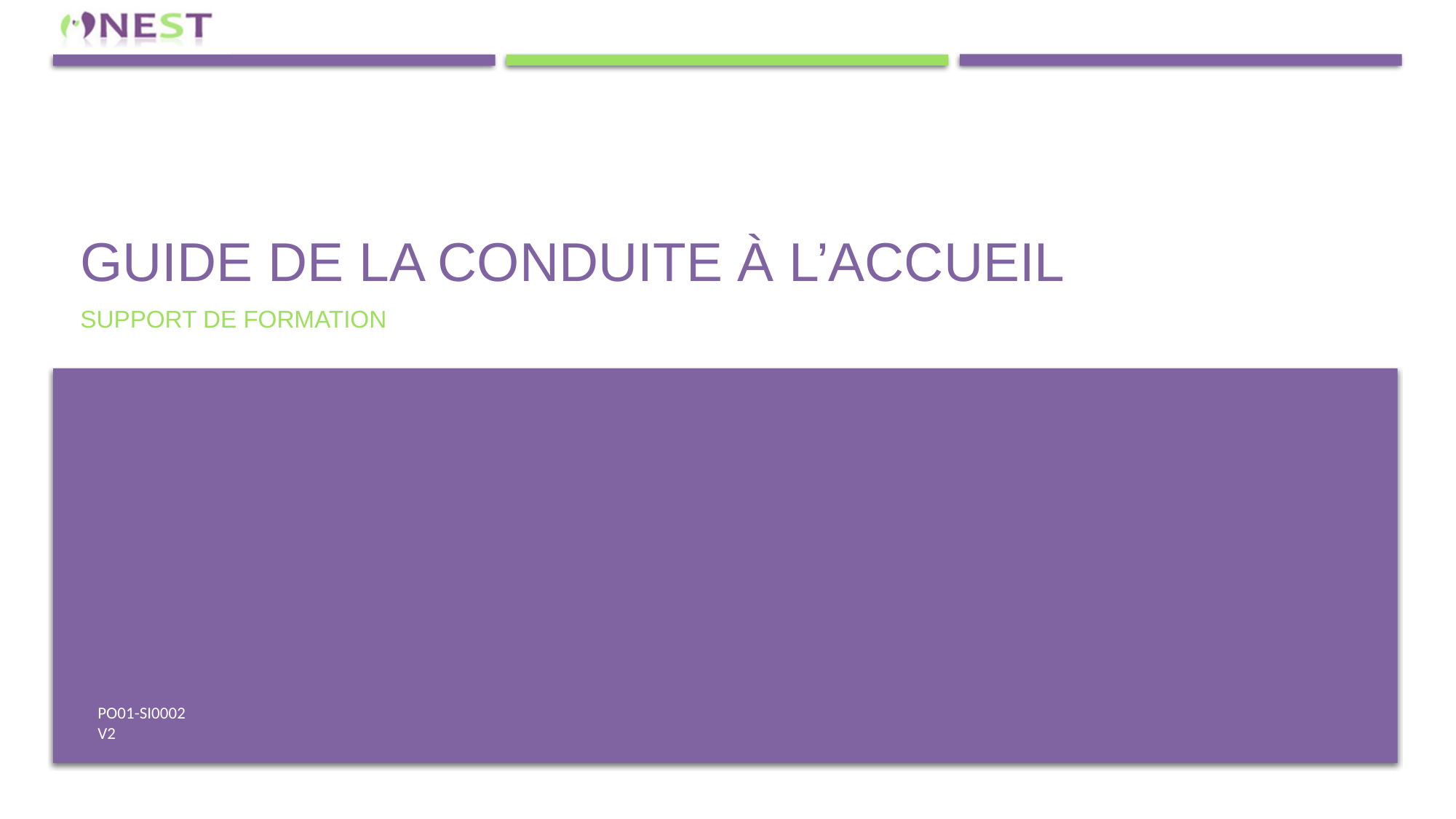

# Guide de la conduite à l’accueil
Support de formation
PO01-SI0002
V2